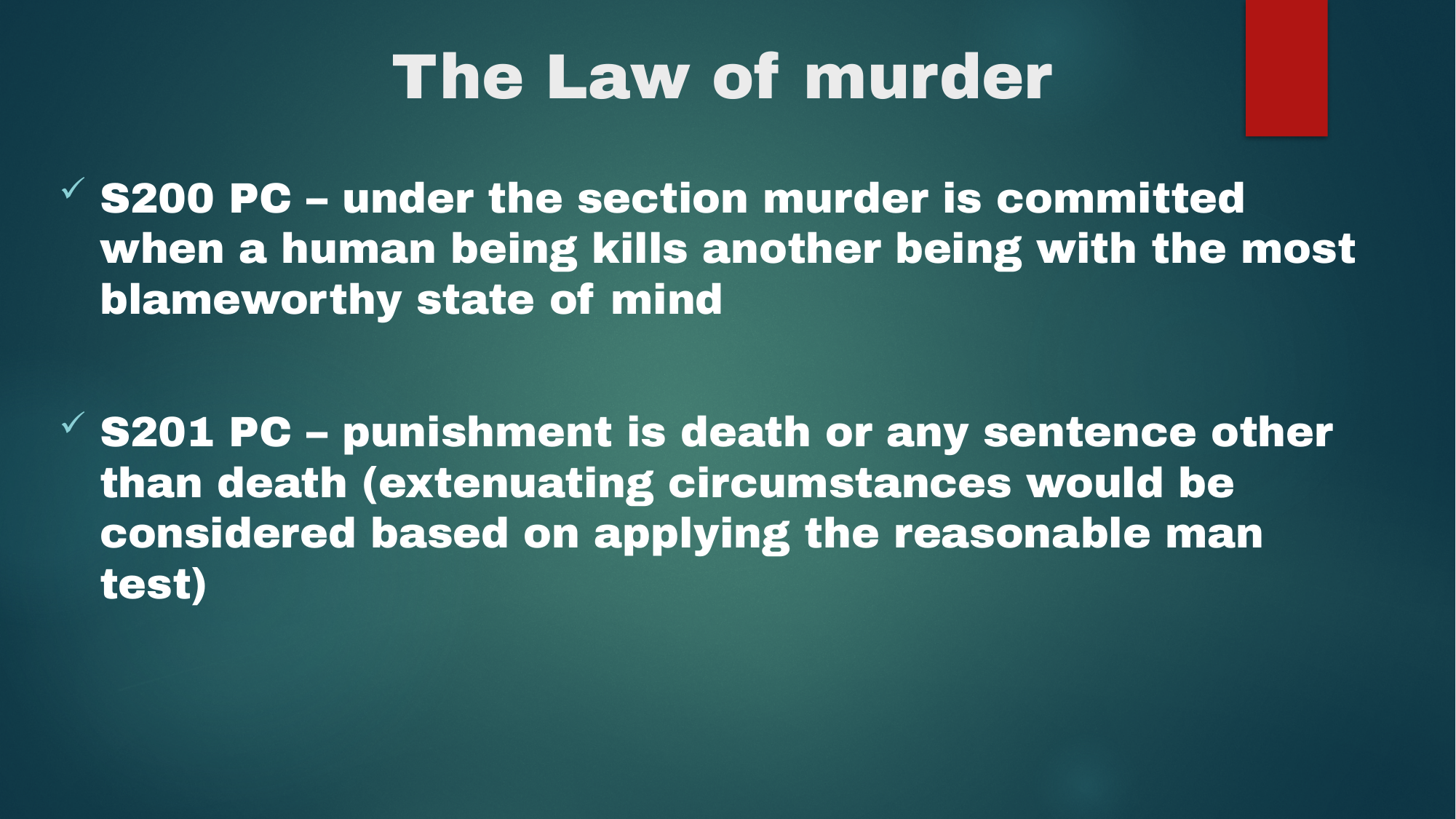

# The Law of murder
S200 PC – under the section murder is committed when a human being kills another being with the most blameworthy state of mind

S201 PC – punishment is death or any sentence other than death (extenuating circumstances would be considered based on applying the reasonable man test)